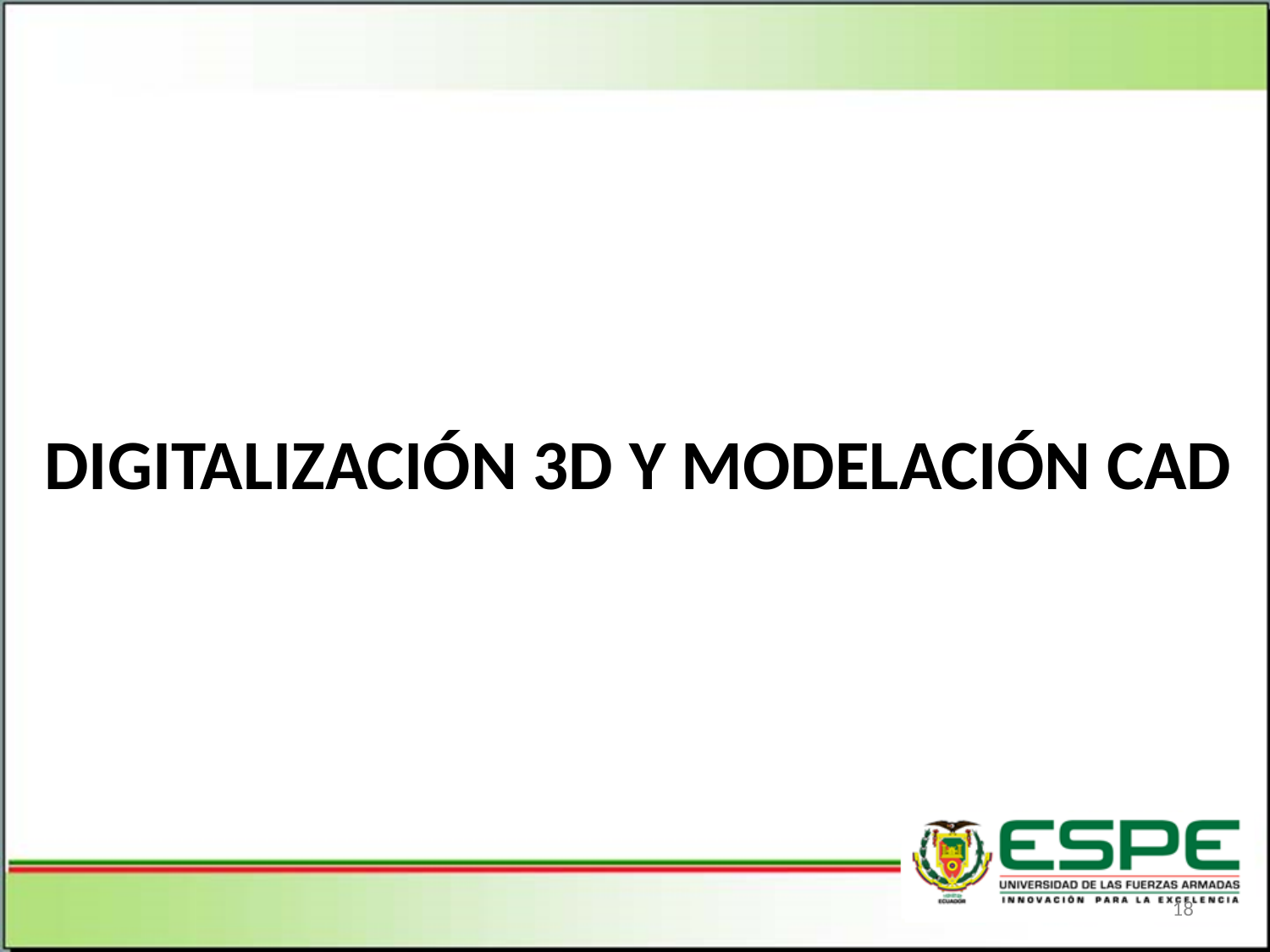

# DIGITALIZACIÓN 3D Y MODELACIÓN CAD
18